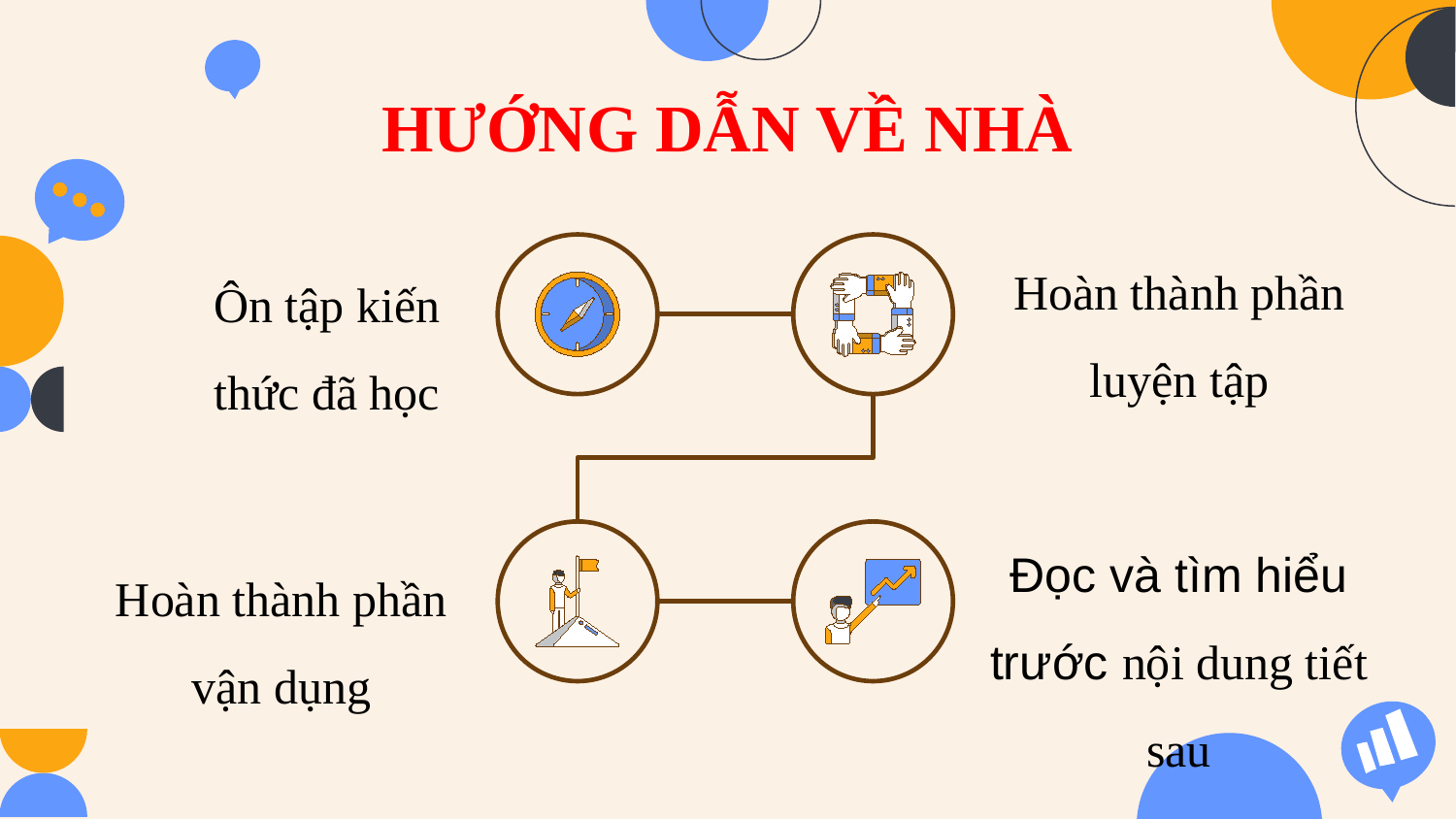

HƯỚNG DẪN VỀ NHÀ

Hoàn thành phần luyện tập

Ôn tập kiến thức đã học

Đọc và tìm hiểu trước nội dung tiết sau

Hoàn thành phần vận dụng